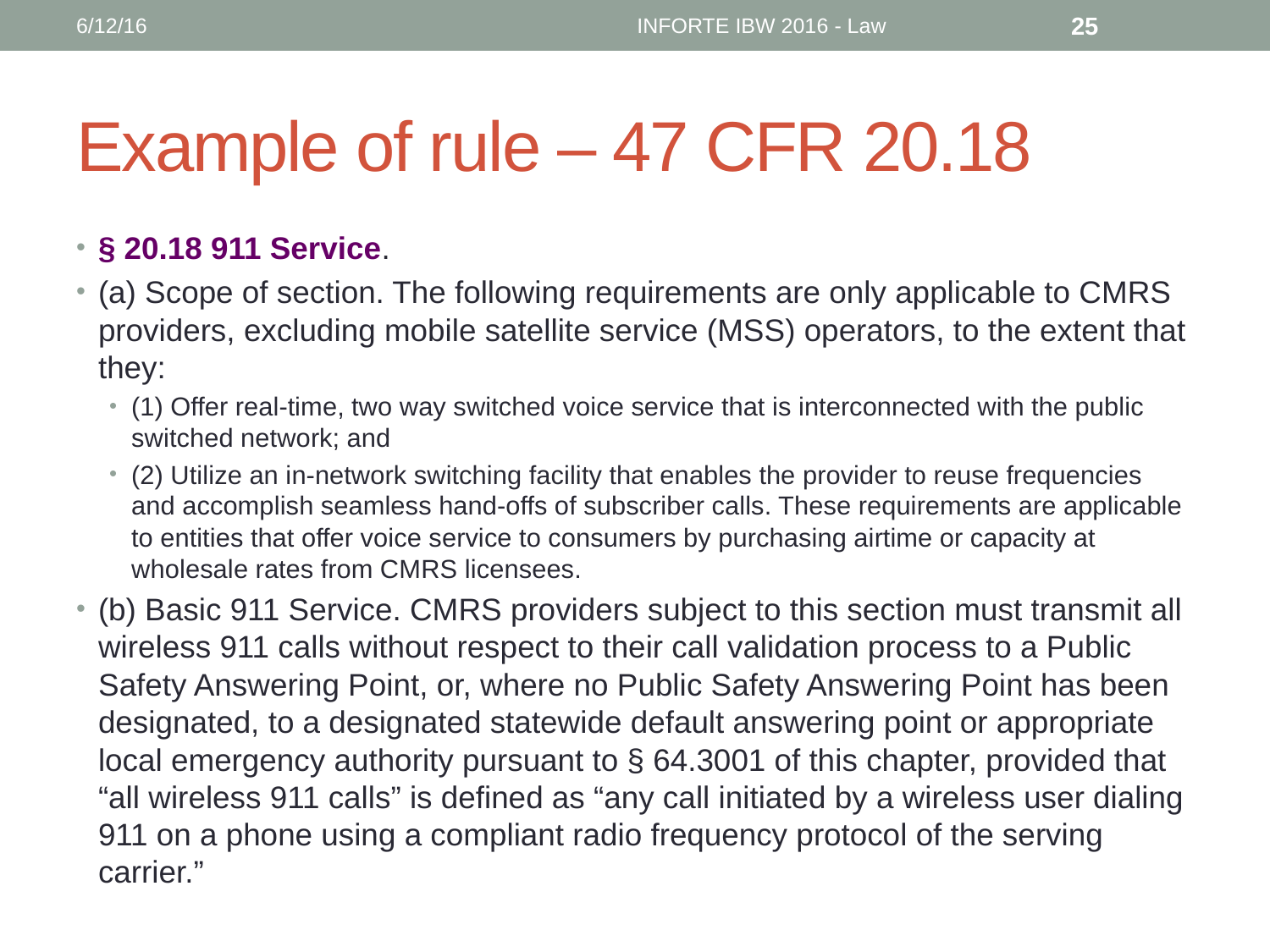

6/12/16
INFORTE IBW 2016 - Law
25
# Example of rule – 47 CFR 20.18
§ 20.18 911 Service.
(a) Scope of section. The following requirements are only applicable to CMRS providers, excluding mobile satellite service (MSS) operators, to the extent that they:
(1) Offer real-time, two way switched voice service that is interconnected with the public switched network; and
(2) Utilize an in-network switching facility that enables the provider to reuse frequencies and accomplish seamless hand-offs of subscriber calls. These requirements are applicable to entities that offer voice service to consumers by purchasing airtime or capacity at wholesale rates from CMRS licensees.
(b) Basic 911 Service. CMRS providers subject to this section must transmit all wireless 911 calls without respect to their call validation process to a Public Safety Answering Point, or, where no Public Safety Answering Point has been designated, to a designated statewide default answering point or appropriate local emergency authority pursuant to § 64.3001 of this chapter, provided that “all wireless 911 calls” is defined as “any call initiated by a wireless user dialing 911 on a phone using a compliant radio frequency protocol of the serving carrier.”